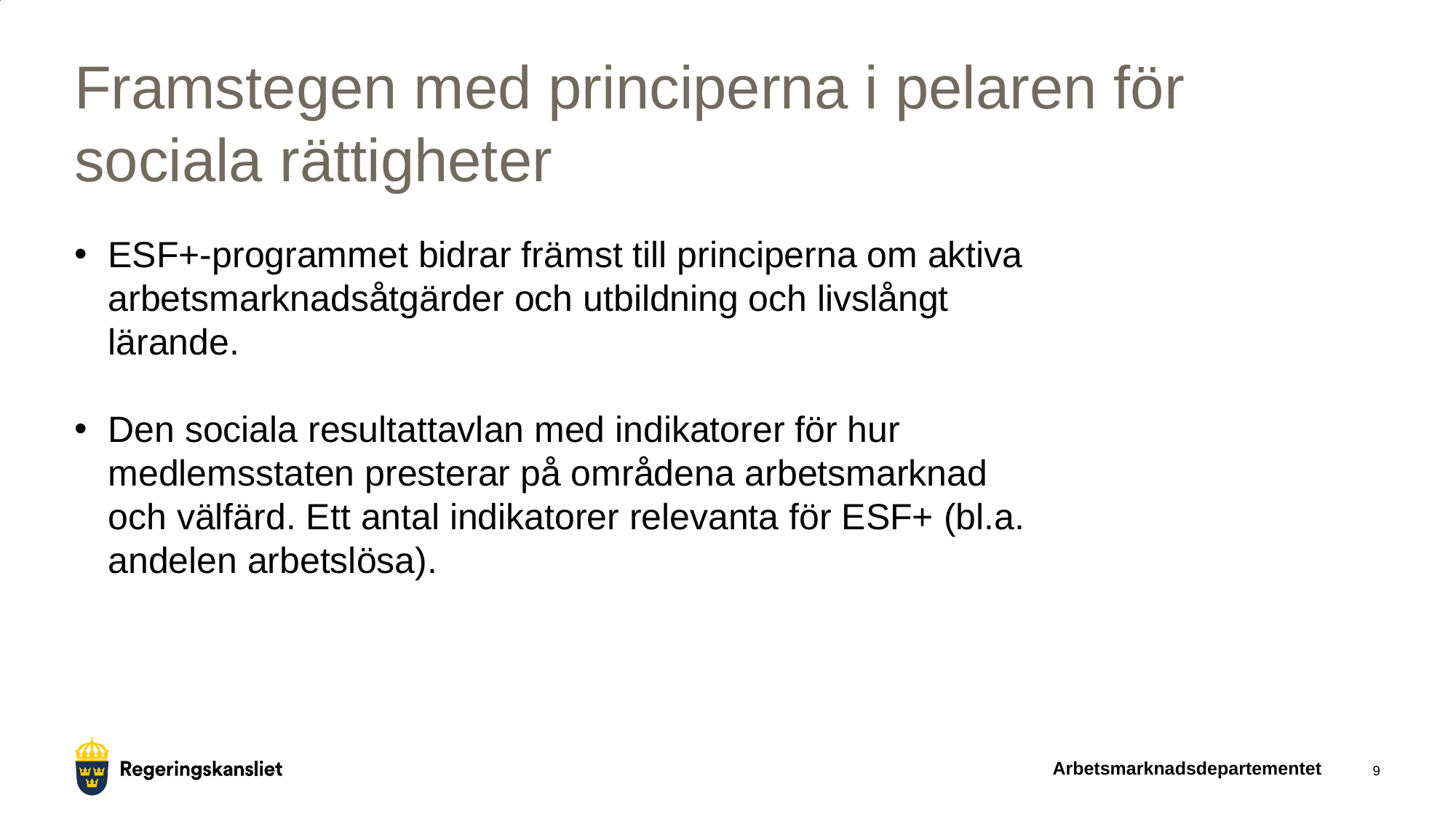

# Framstegen med principerna i pelaren för sociala rättigheter
ESF+-programmet bidrar främst till principerna om aktiva arbetsmarknadsåtgärder och utbildning och livslångt lärande.

Den sociala resultattavlan med indikatorer för hur medlemsstaten presterar på områdena arbetsmarknad och välfärd. Ett antal indikatorer relevanta för ESF+ (bl.a. andelen arbetslösa).

Arbetsmarknadsdepartementet
9